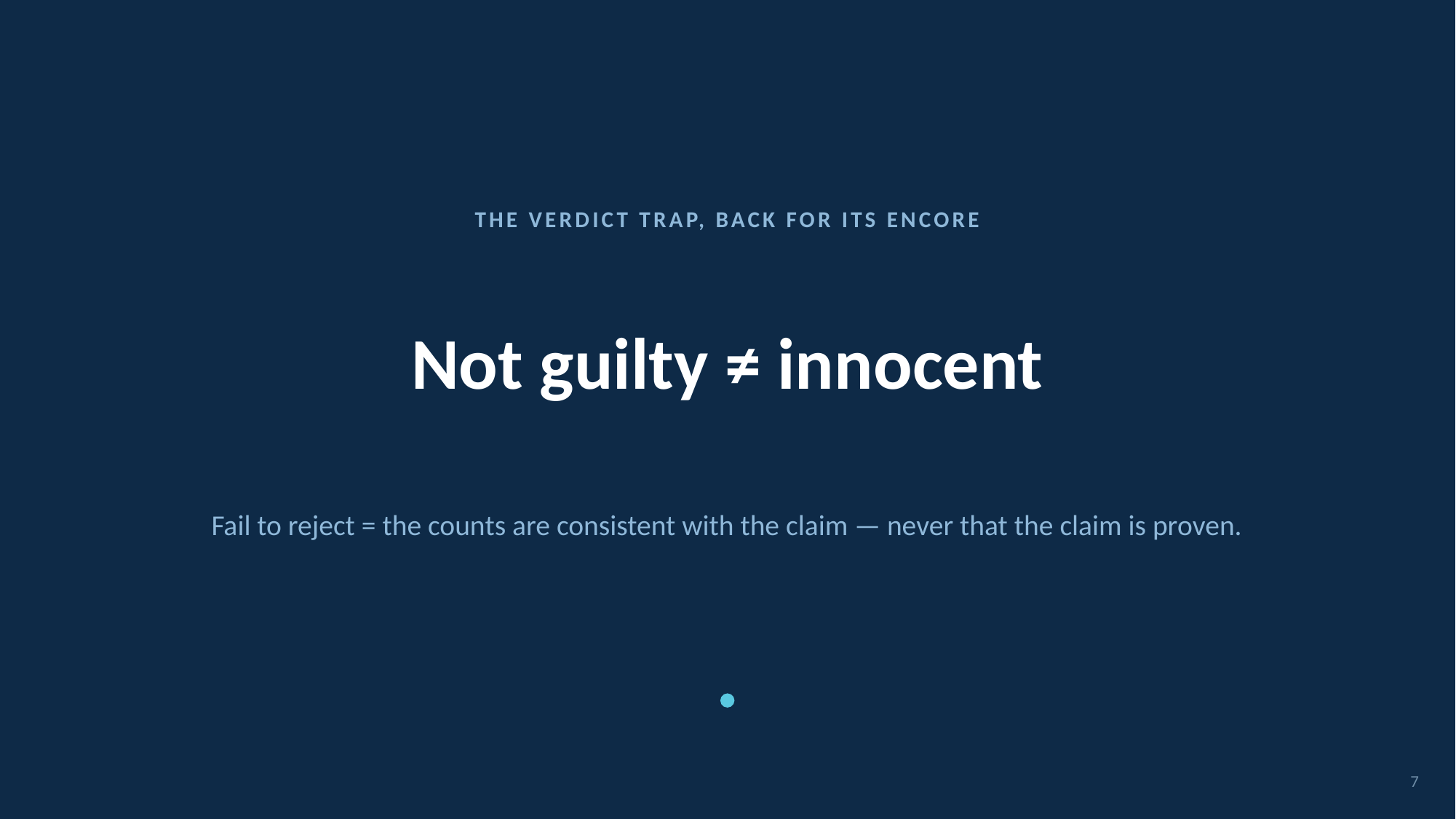

THE VERDICT TRAP, BACK FOR ITS ENCORE
# Not guilty ≠ innocent
Fail to reject = the counts are consistent with the claim — never that the claim is proven.

7